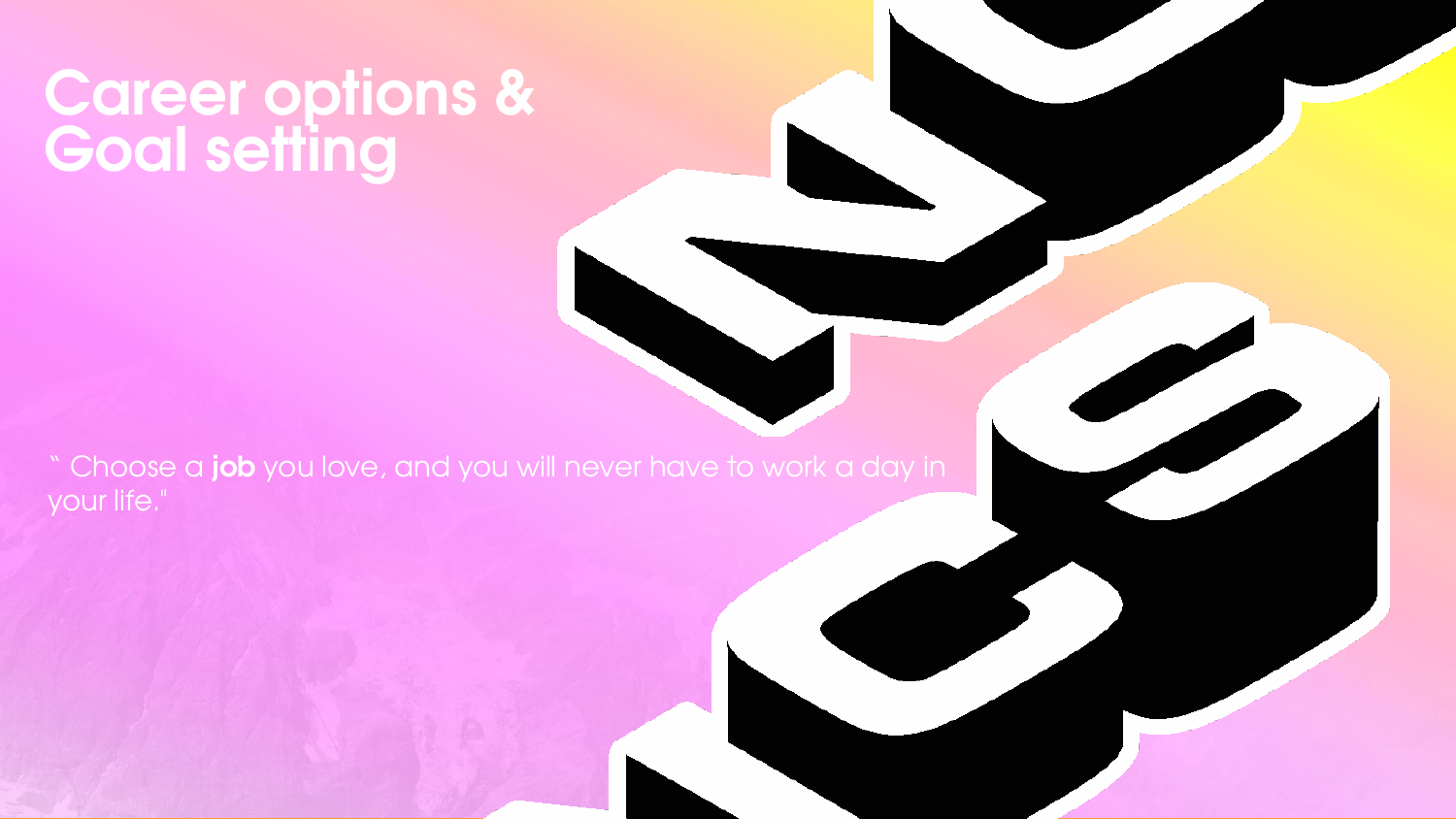

# Career options & Goal setting
“ Choose a job you love, and you will never have to work a day in your life."